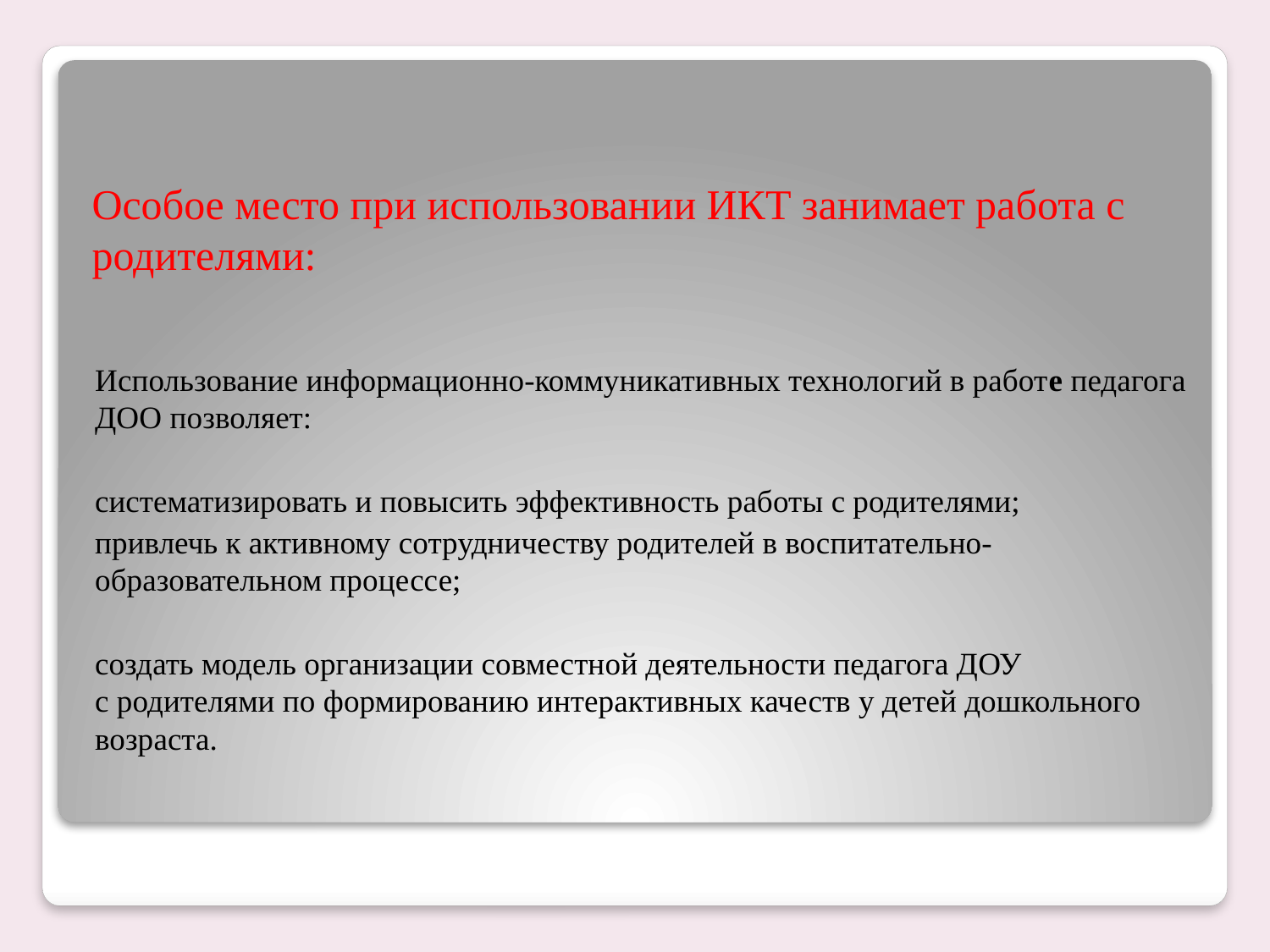

# Особое место при использовании ИКТ занимает работа с родителями:
Использование информационно-коммуникативных технологий в работе педагога ДОО позволяет:

систематизировать и повысить эффективность работы с родителями;
привлечь к активному сотрудничеству родителей в воспитательно-образовательном процессе;

создать модель организации совместной деятельности педагога ДОУ с родителями по формированию интерактивных качеств у детей дошкольного возраста.